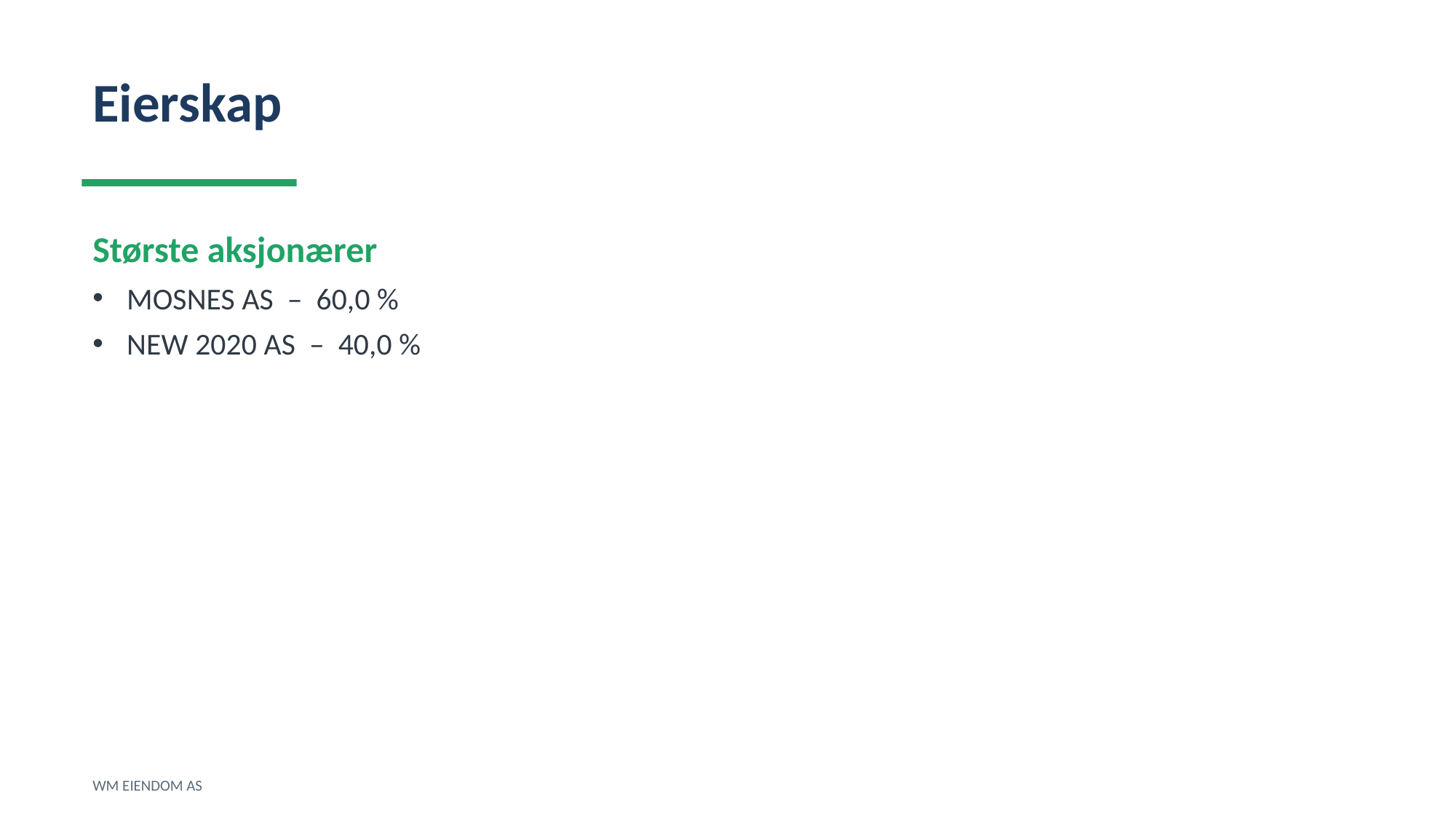

Eierskap

Største aksjonærer
MOSNES AS  –  60,0 %
NEW 2020 AS  –  40,0 %
WM EIENDOM AS